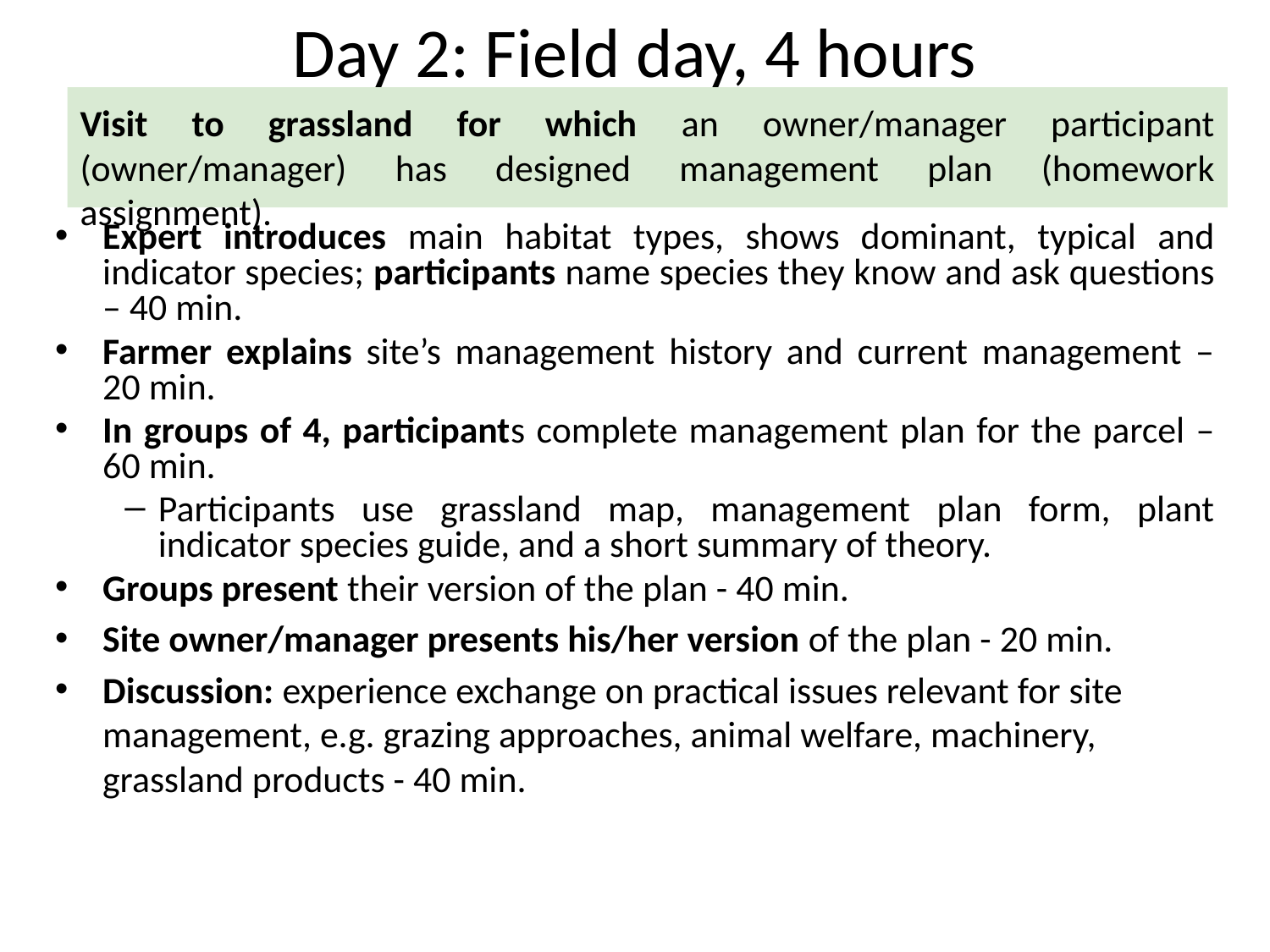

# Day 2: Field day, 4 hours
Visit to grassland for which an owner/manager participant (owner/manager) has designed management plan (homework assignment).
Expert introduces main habitat types, shows dominant, typical and indicator species; participants name species they know and ask questions – 40 min.
Farmer explains site’s management history and current management – 20 min.
In groups of 4, participants complete management plan for the parcel – 60 min.
Participants use grassland map, management plan form, plant indicator species guide, and a short summary of theory.
Groups present their version of the plan - 40 min.
Site owner/manager presents his/her version of the plan - 20 min.
Discussion: experience exchange on practical issues relevant for site management, e.g. grazing approaches, animal welfare, machinery, grassland products - 40 min.